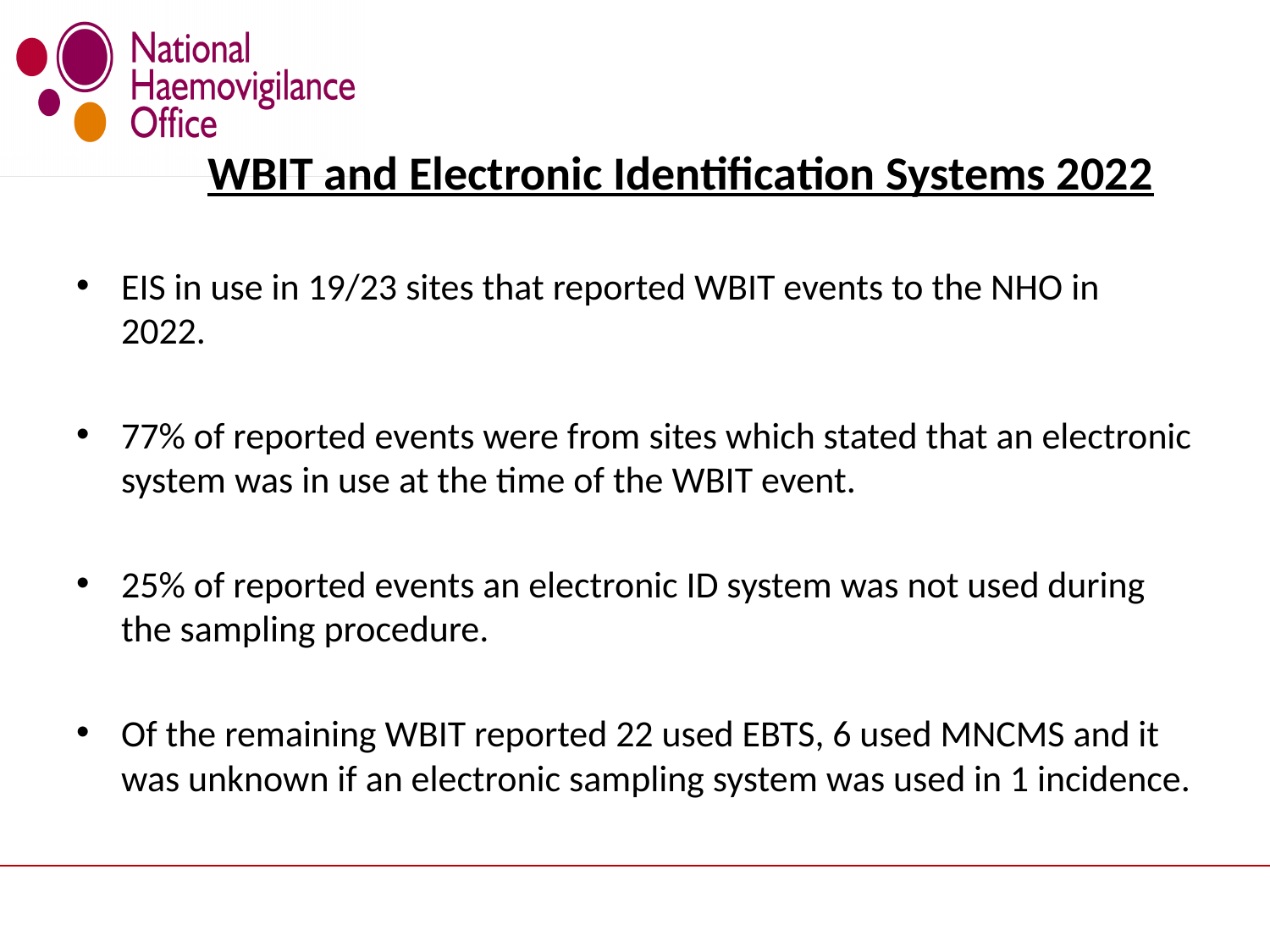

# WBIT and Electronic Identification Systems 2022
EIS in use in 19/23 sites that reported WBIT events to the NHO in 2022.

77% of reported events were from sites which stated that an electronic system was in use at the time of the WBIT event.

25% of reported events an electronic ID system was not used during the sampling procedure.

Of the remaining WBIT reported 22 used EBTS, 6 used MNCMS and it was unknown if an electronic sampling system was used in 1 incidence.